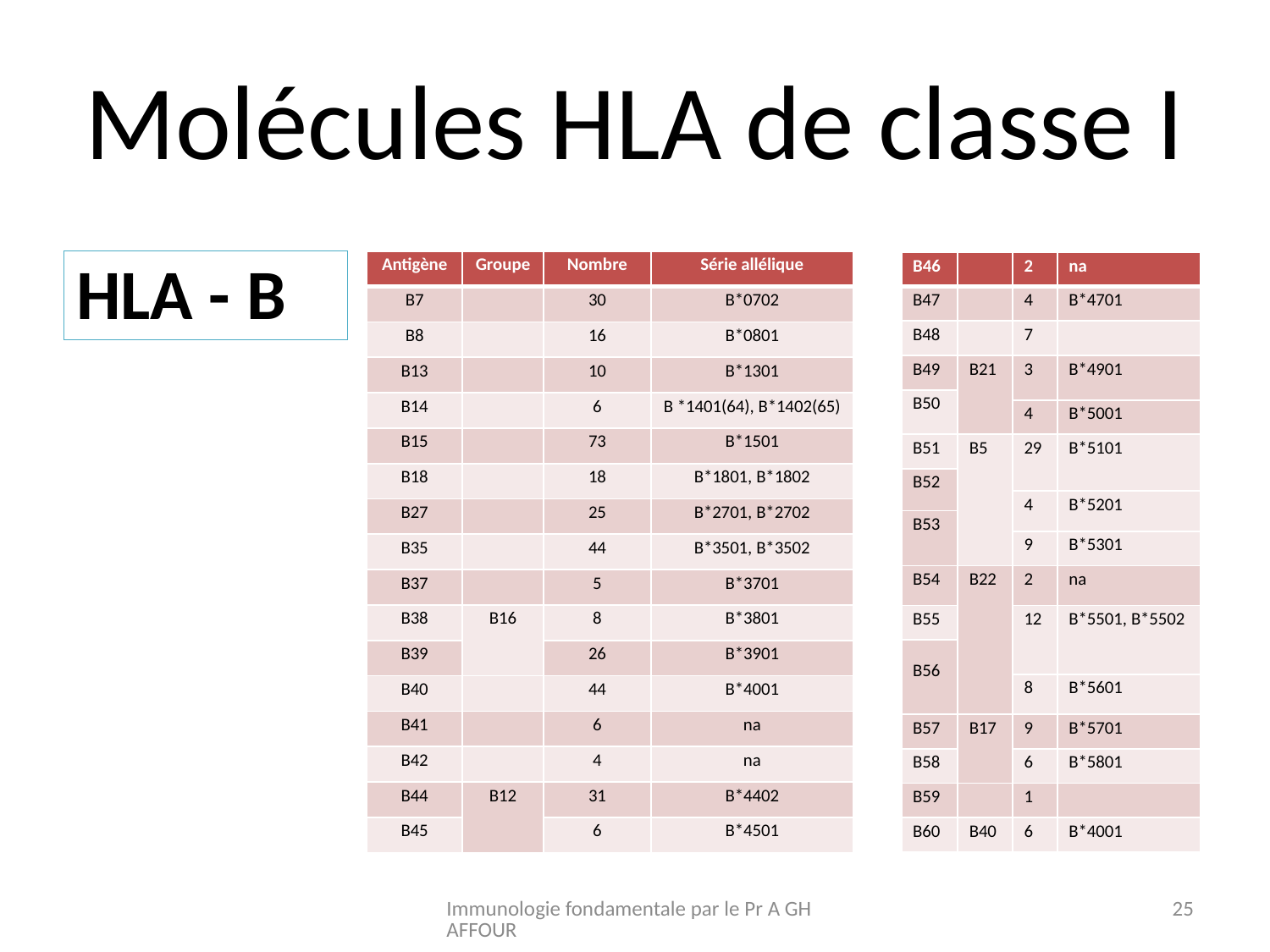

# Molécules HLA de classe I
HLA - B
| Antigène | Groupe | Nombre | Série allélique |
| --- | --- | --- | --- |
| B7 |  | 30 | B\*0702 |
| B8 |  | 16 | B\*0801 |
| B13 |  | 10 | B\*1301 |
| B14 |  | 6 | B \*1401(64), B\*1402(65) |
| B15 |  | 73 | B\*1501 |
| B18 |  | 18 | B\*1801, B\*1802 |
| B27 |  | 25 | B\*2701, B\*2702 |
| B35 |  | 44 | B\*3501, B\*3502 |
| B37 |  | 5 | B\*3701 |
| B38 | B16 | 8 | B\*3801 |
| B39 |  | 26 | B\*3901 |
| B40 |  | 44 | B\*4001 |
| B41 |  | 6 | na |
| B42 |  | 4 | na |
| B44 | B12 | 31 | B\*4402 |
| B45 |  | 6 | B\*4501 |
| B46 |  | 2 | na |
| --- | --- | --- | --- |
| B47 |  | 4 | B\*4701 |
| B48 |  | 7 |  |
| B49 | B21 | 3 | B\*4901 |
| B50 |  |  |  |
|  |  | 4 | B\*5001 |
| B51 | B5 | 29 | B\*5101 |
| B52 |  |  |  |
|  |  | 4 | B\*5201 |
| B53 |  |  |  |
|  |  | 9 | B\*5301 |
| B54 | B22 | 2 | na |
| B55 |  | 12 | B\*5501, B\*5502 |
| B56 |  |  |  |
|  |  | 8 | B\*5601 |
| B57 | B17 | 9 | B\*5701 |
| B58 |  | 6 | B\*5801 |
| B59 |  | 1 |  |
| B60 | B40 | 6 | B\*4001 |
Immunologie fondamentale par le Pr A GHAFFOUR
25